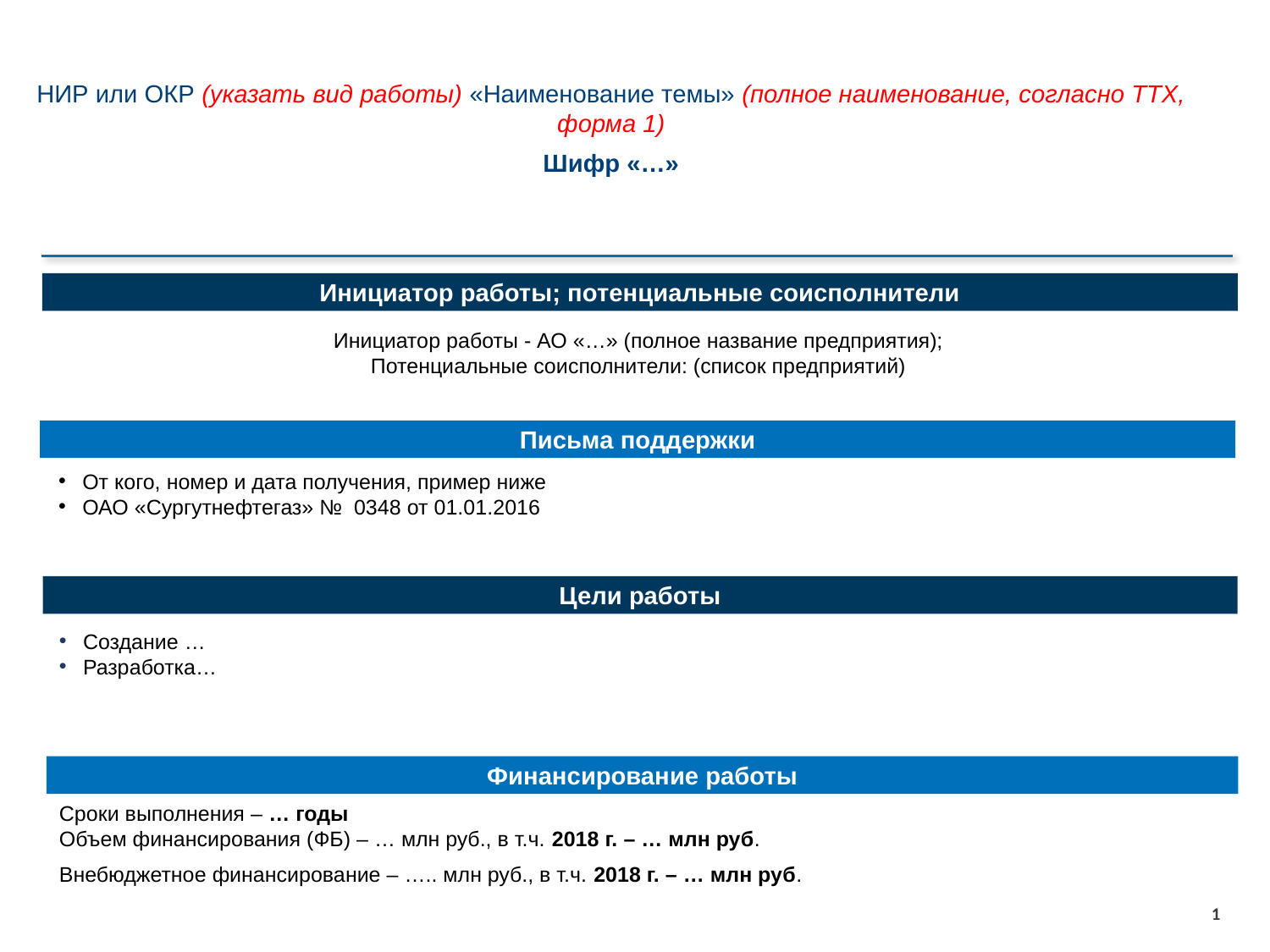

НИР или ОКР (указать вид работы) «Наименование темы» (полное наименование, согласно ТТХ, форма 1)
Шифр «…»
Инициатор работы; потенциальные соисполнители
Инициатор работы - АО «…» (полное название предприятия);
Потенциальные соисполнители: (список предприятий)
Письма поддержки
От кого, номер и дата получения, пример ниже
ОАО «Сургутнефтегаз» №  0348 от 01.01.2016
Цели работы
Создание …
Разработка…
Финансирование работы
Сроки выполнения – … годы
Объем финансирования (ФБ) – … млн руб., в т.ч. 2018 г. – … млн руб.
Внебюджетное финансирование – ….. млн руб., в т.ч. 2018 г. – … млн руб.